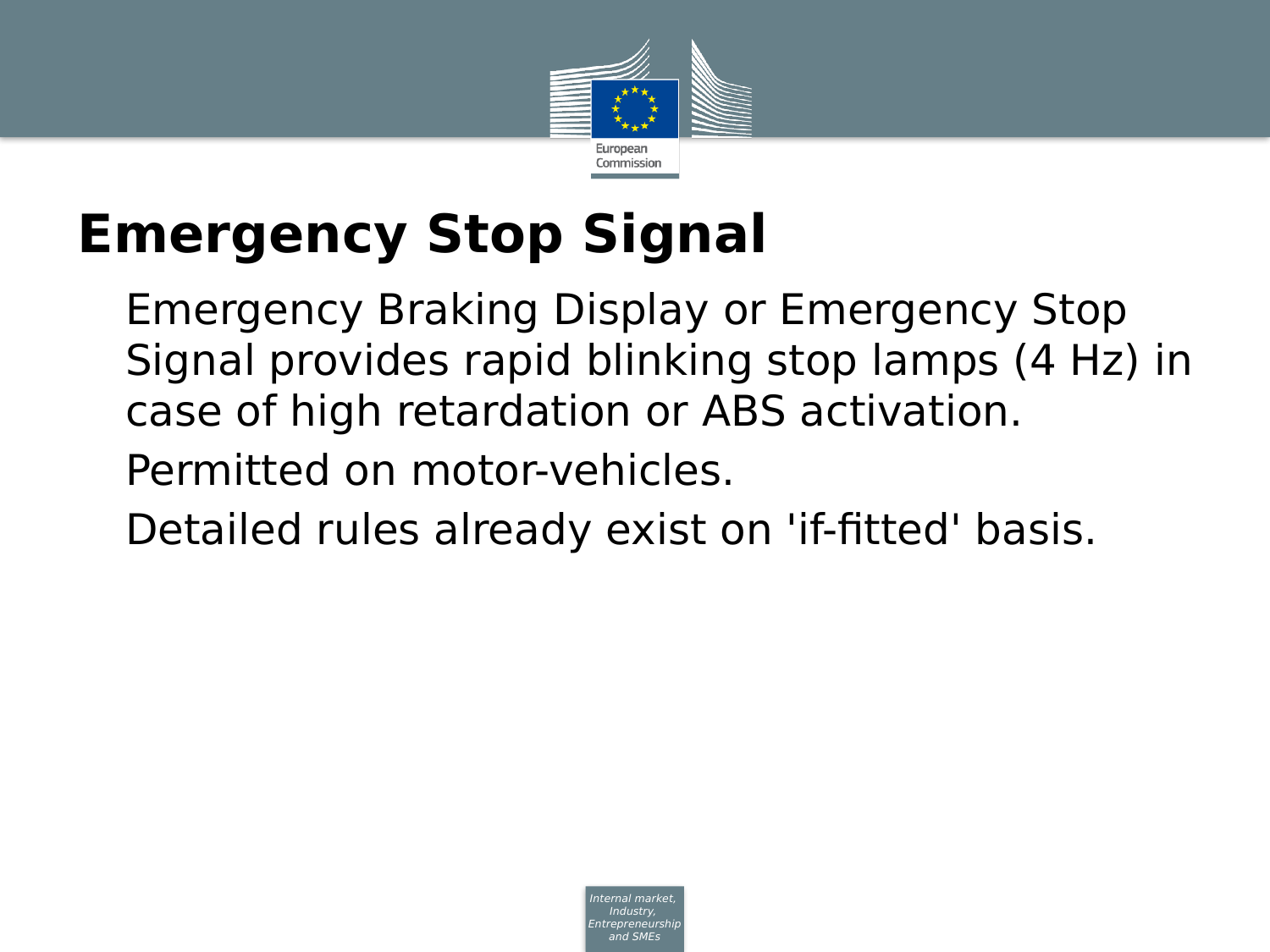

# Emergency Stop Signal
Emergency Braking Display or Emergency Stop Signal provides rapid blinking stop lamps (4 Hz) in case of high retardation or ABS activation.
Permitted on motor-vehicles.
Detailed rules already exist on 'if-fitted' basis.